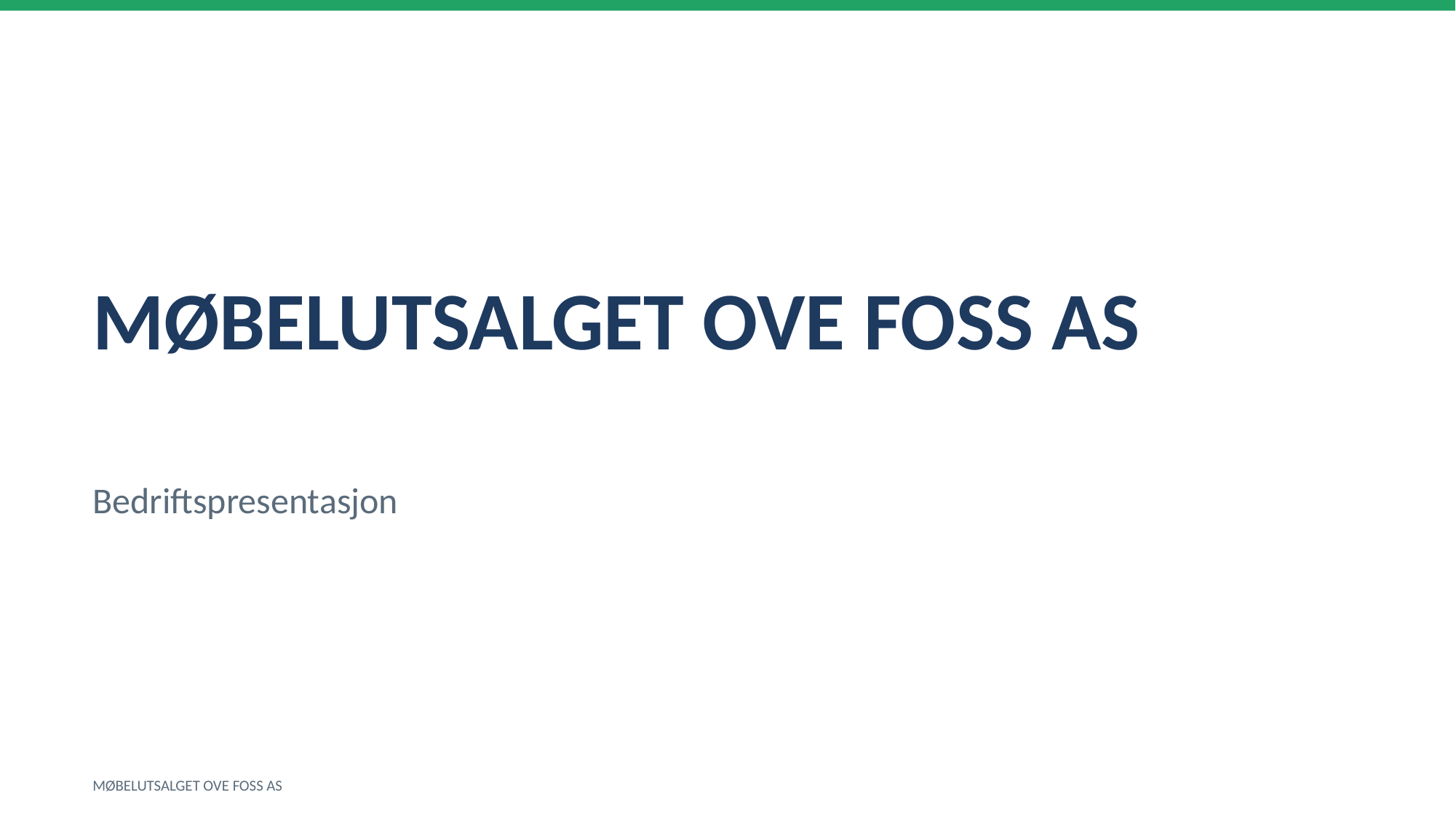

MØBELUTSALGET OVE FOSS AS
Bedriftspresentasjon
MØBELUTSALGET OVE FOSS AS